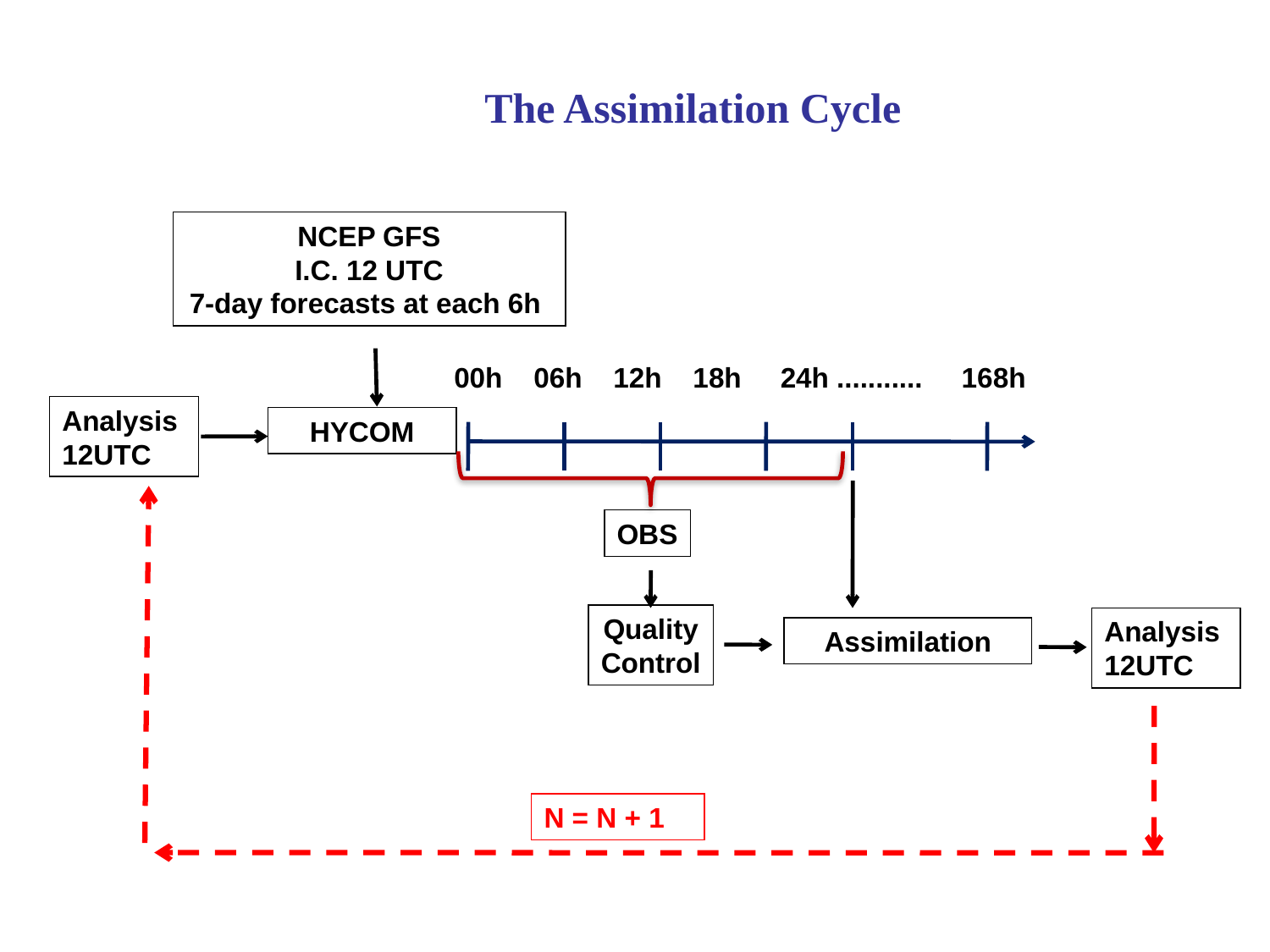

The Assimilation Cycle
NCEP GFS
I.C. 12 UTC
7-day forecasts at each 6h

00h    06h    12h    18h     24h ...........     168h
Analysis
12UTC
HYCOM
OBS
Quality
Control
Analysis
12UTC
Assimilation
N = N + 1